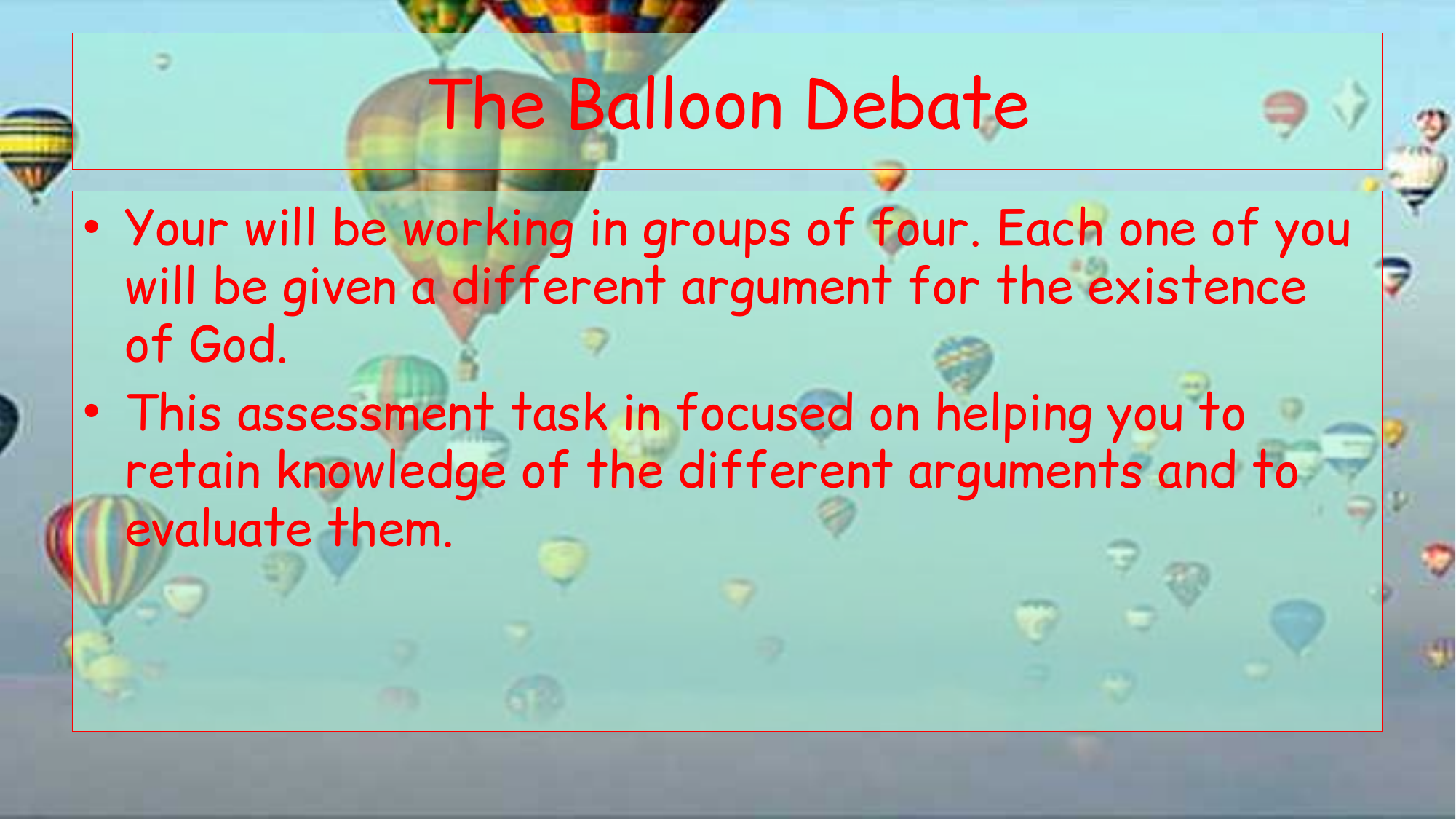

# The Balloon Debate
Your will be working in groups of four. Each one of you will be given a different argument for the existence of God.
This assessment task in focused on helping you to retain knowledge of the different arguments and to evaluate them.